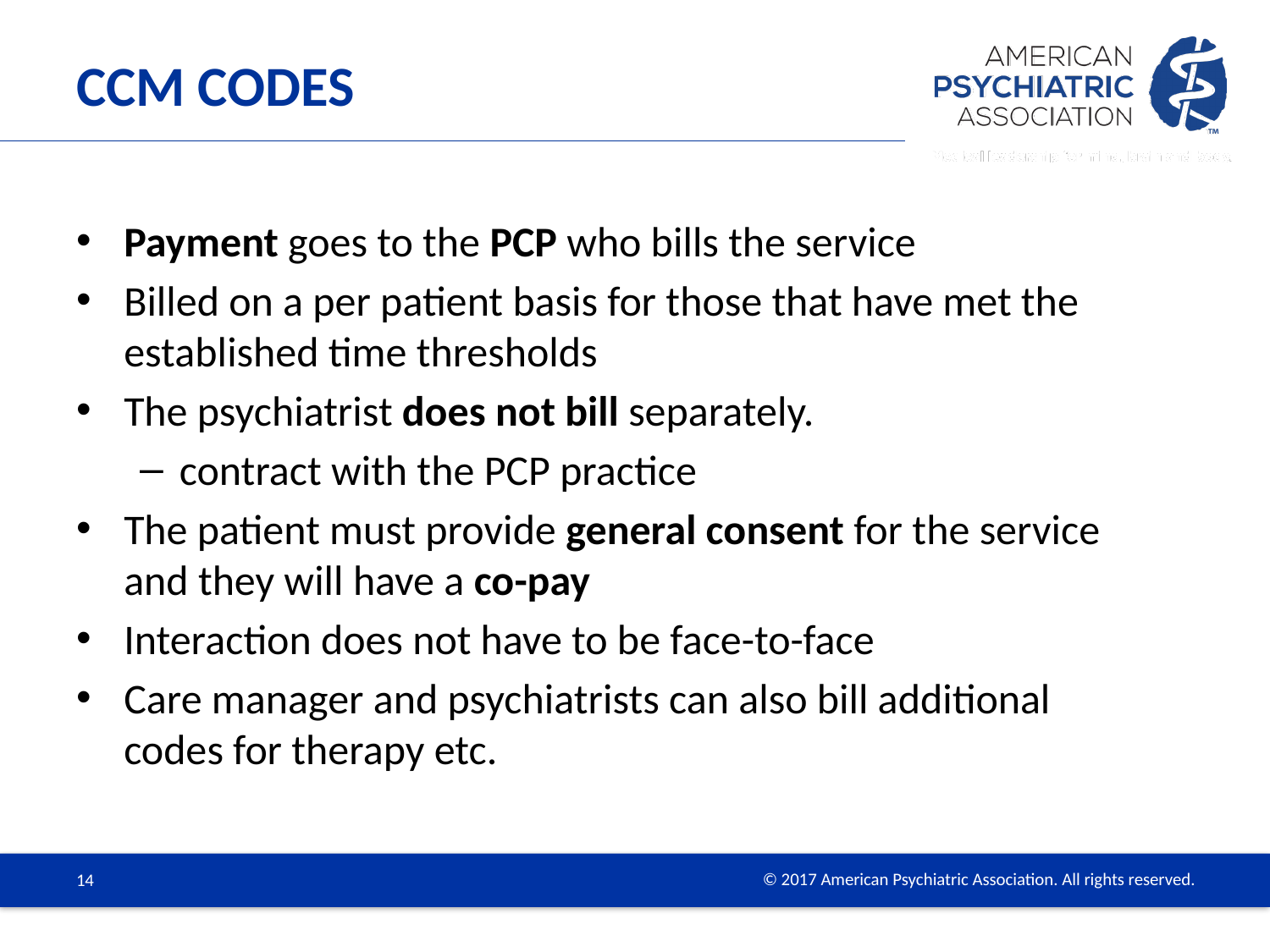

# CCM codes

Payment goes to the PCP who bills the service
Billed on a per patient basis for those that have met the established time thresholds
The psychiatrist does not bill separately.
contract with the PCP practice
The patient must provide general consent for the service and they will have a co-pay
Interaction does not have to be face-to-face
Care manager and psychiatrists can also bill additional codes for therapy etc.